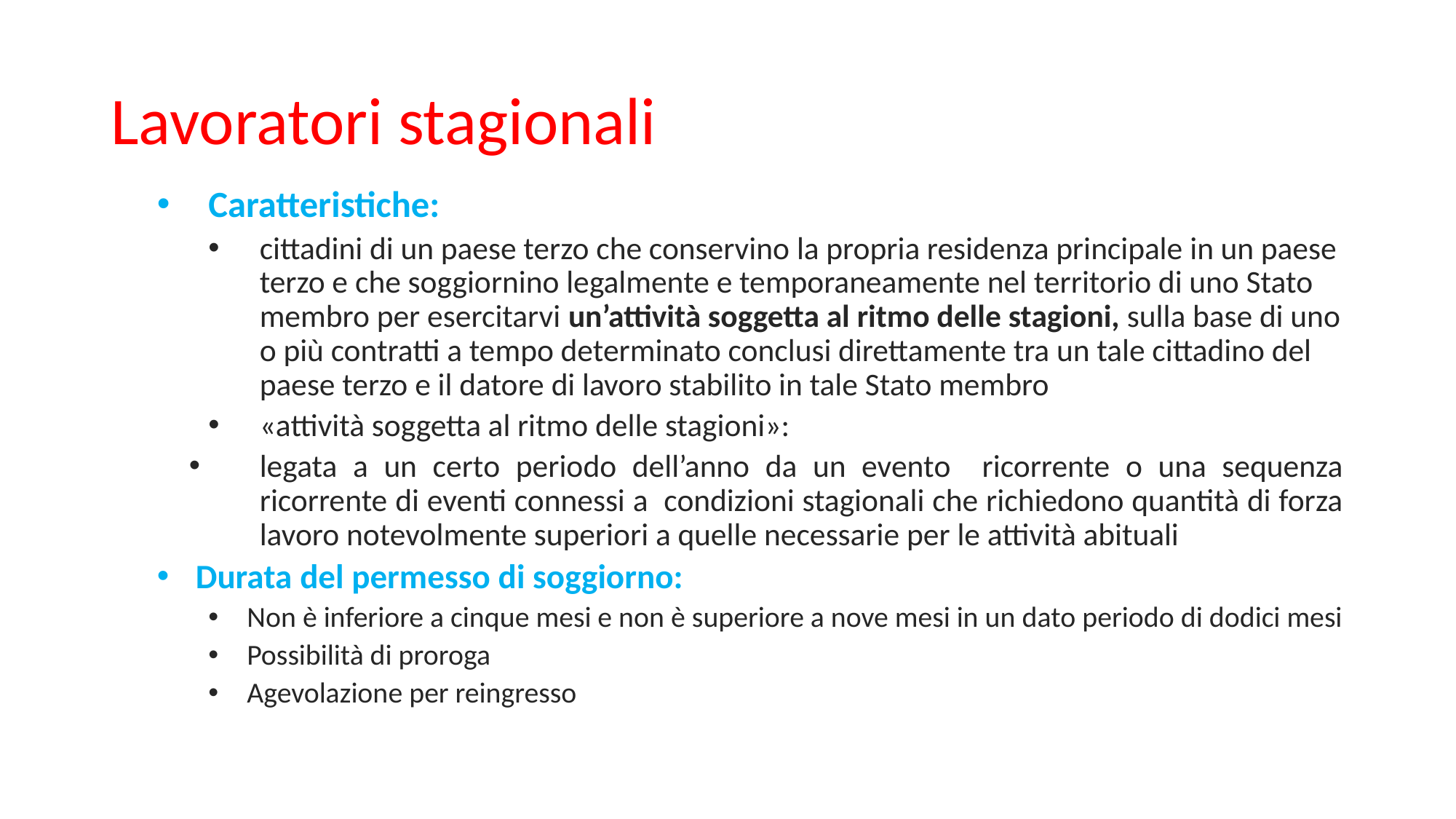

# Lavoratori stagionali
Caratteristiche:
cittadini di un paese terzo che conservino la propria residenza principale in un paese terzo e che soggiornino legalmente e temporaneamente nel territorio di uno Stato membro per esercitarvi un’attività soggetta al ritmo delle stagioni, sulla base di uno o più contratti a tempo determinato conclusi direttamente tra un tale cittadino del paese terzo e il datore di lavoro stabilito in tale Stato membro
«attività soggetta al ritmo delle stagioni»:
legata a un certo periodo dell’anno da un evento  ricorrente o una sequenza ricorrente di eventi connessi a  condizioni stagionali che richiedono quantità di forza lavoro notevolmente superiori a quelle necessarie per le attività abituali
Durata del permesso di soggiorno:
Non è inferiore a cinque mesi e non è superiore a nove mesi in un dato periodo di dodici mesi
Possibilità di proroga
Agevolazione per reingresso